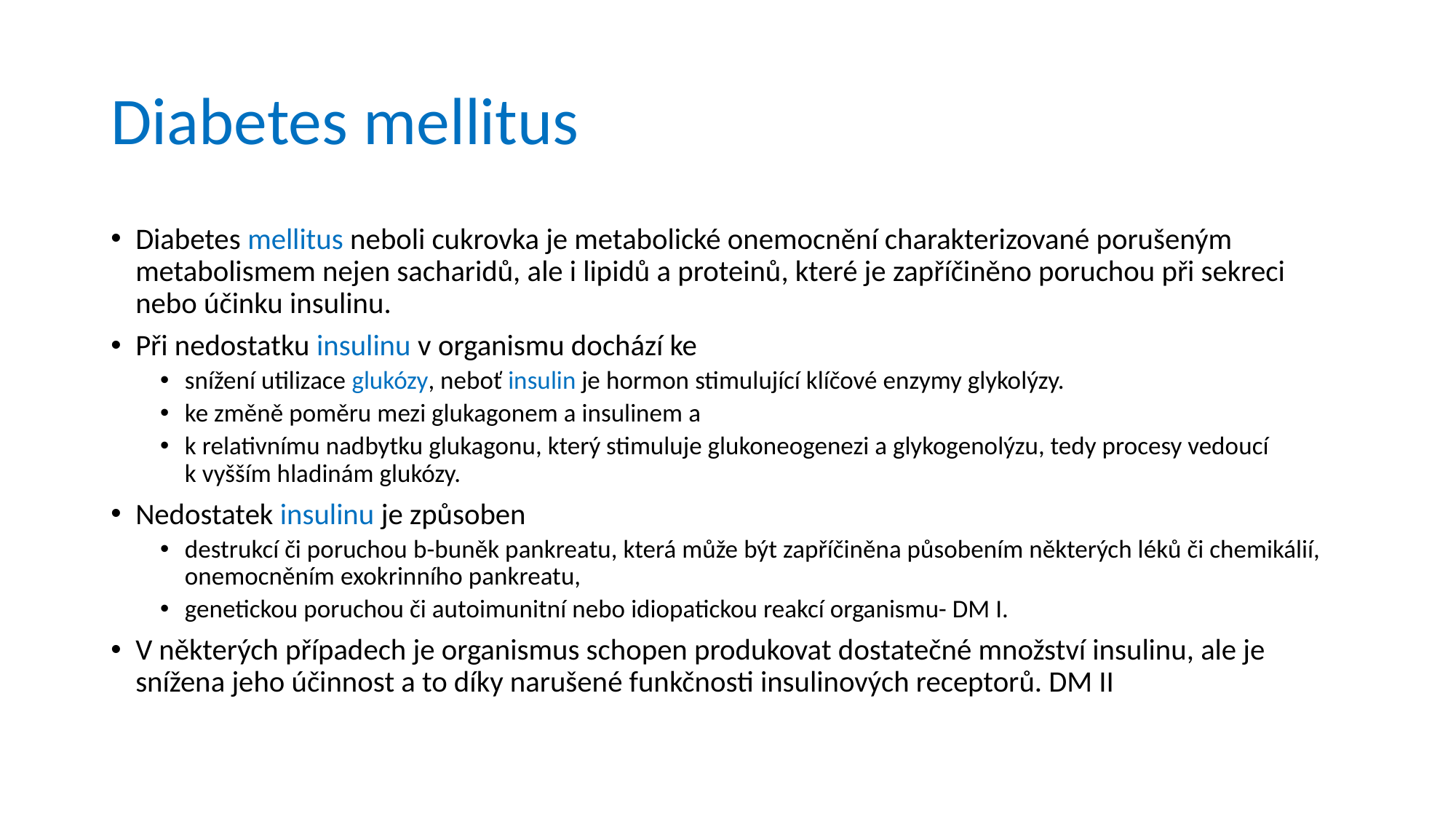

# Diabetes mellitus
Diabetes mellitus neboli cukrovka je metabolické onemocnění charakterizované porušeným metabolismem nejen sacharidů, ale i lipidů a proteinů, které je zapříčiněno poruchou při sekreci nebo účinku insulinu.
Při nedostatku insulinu v organismu dochází ke
snížení utilizace glukózy, neboť insulin je hormon stimulující klíčové enzymy glykolýzy.
ke změně poměru mezi glukagonem a insulinem a
k relativnímu nadbytku glukagonu, který stimuluje glukoneogenezi a glykogenolýzu, tedy procesy vedoucí k vyšším hladinám glukózy.
Nedostatek insulinu je způsoben
destrukcí či poruchou b-buněk pankreatu, která může být zapříčiněna působením některých léků či chemikálií, onemocněním exokrinního pankreatu,
genetickou poruchou či autoimunitní nebo idiopatickou reakcí organismu- DM I.
V některých případech je organismus schopen produkovat dostatečné množství insulinu, ale je snížena jeho účinnost a to díky narušené funkčnosti insulinových receptorů. DM II